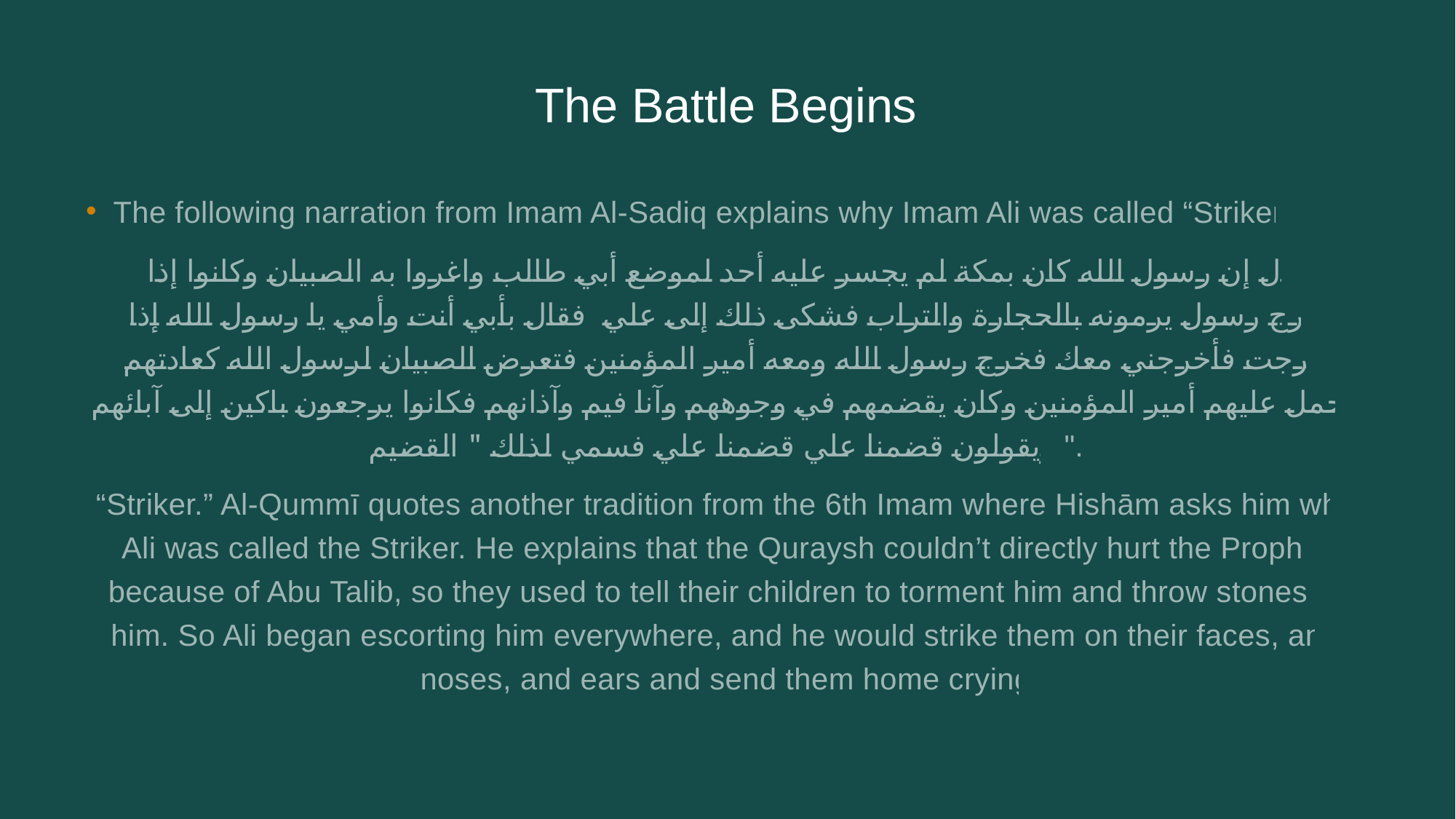

# The Battle Begins
The following narration from Imam Al-Sadiq explains why Imam Ali was called “Striker”:
قال إن رسول الله كان بمكة لم يجسر عليه أحد لموضع أبي طالب واغروا به الصبيان وكانوا إذا خرج رسول يرمونه بالحجارة والتراب فشكى ذلك إلى علي  فقال بأبي أنت وأمي يا رسول الله إذا خرجت فأخرجني معك فخرج رسول الله ومعه أمير المؤمنين فتعرض الصبيان لرسول الله كعادتهم فحمل عليهم أمير المؤمنين وكان يقضمهم في وجوههم وآنا فيم وآذانهم فكانوا يرجعون باكين إلى آبائهم ويقولون قضمنا علي قضمنا علي فسمي لذلك " القضيم ".
“Striker.” Al-Qummī quotes another tradition from the 6th Imam where Hishām asks him why Ali was called the Striker. He explains that the Quraysh couldn’t directly hurt the Prophet because of Abu Talib, so they used to tell their children to torment him and throw stones at him. So Ali began escorting him everywhere, and he would strike them on their faces, and noses, and ears and send them home crying